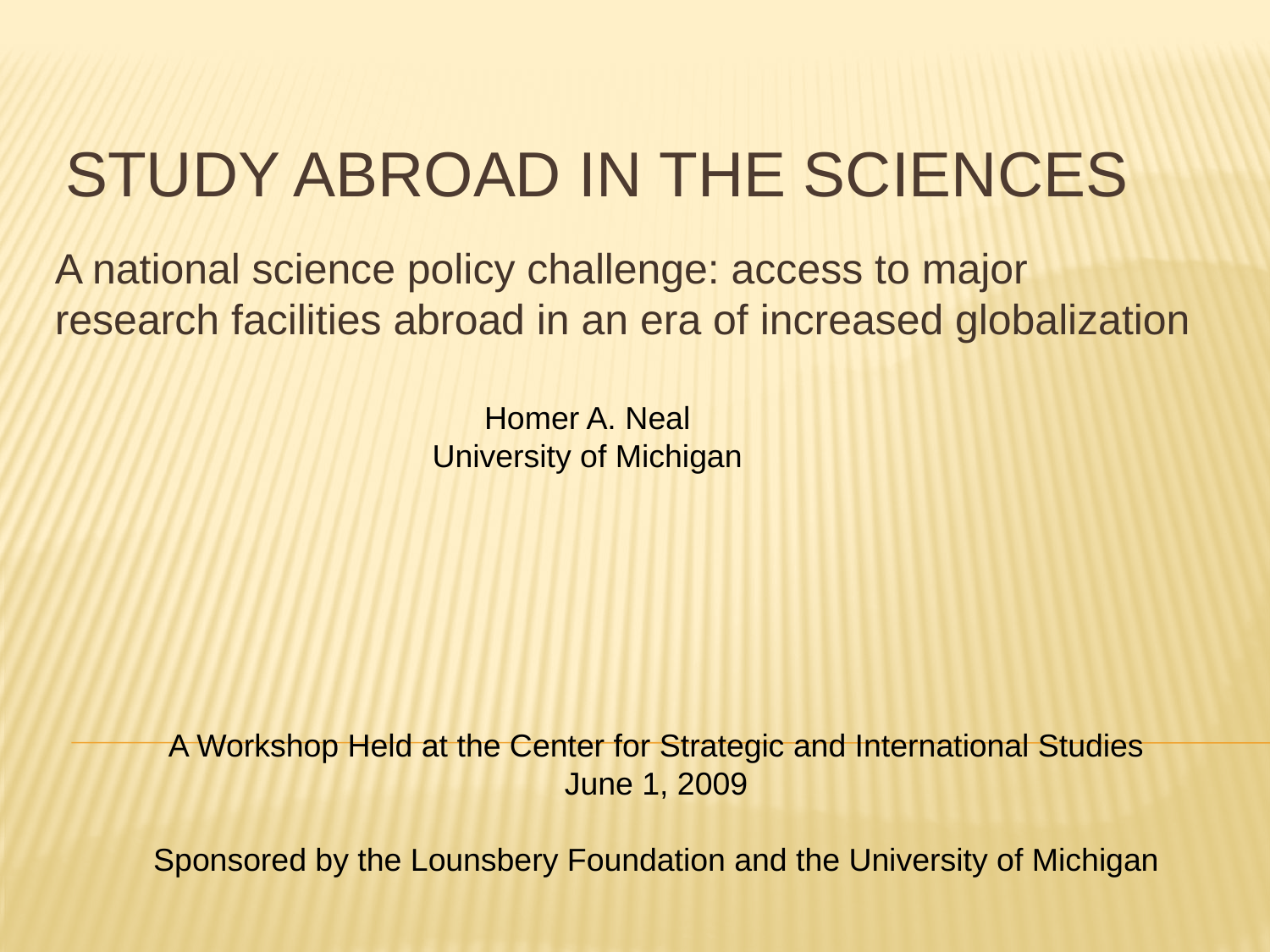

# Study ABROAD in the sciences
A national science policy challenge: access to major research facilities abroad in an era of increased globalization
Homer A. Neal
University of Michigan
A Workshop Held at the Center for Strategic and International Studies
June 1, 2009

Sponsored by the Lounsbery Foundation and the University of Michigan